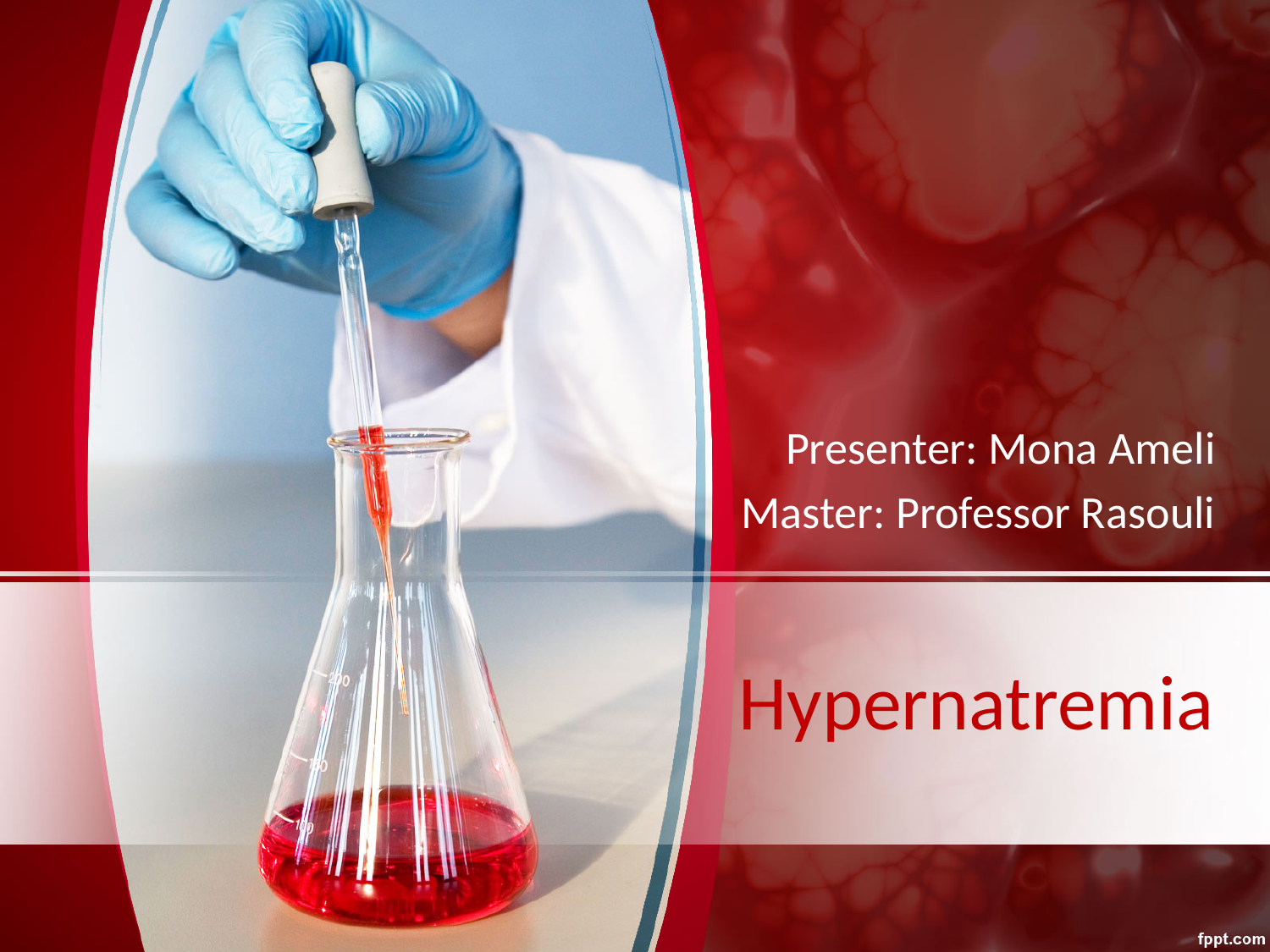

Presenter: Mona Ameli
Master: Professor Rasouli
# Hypernatremia